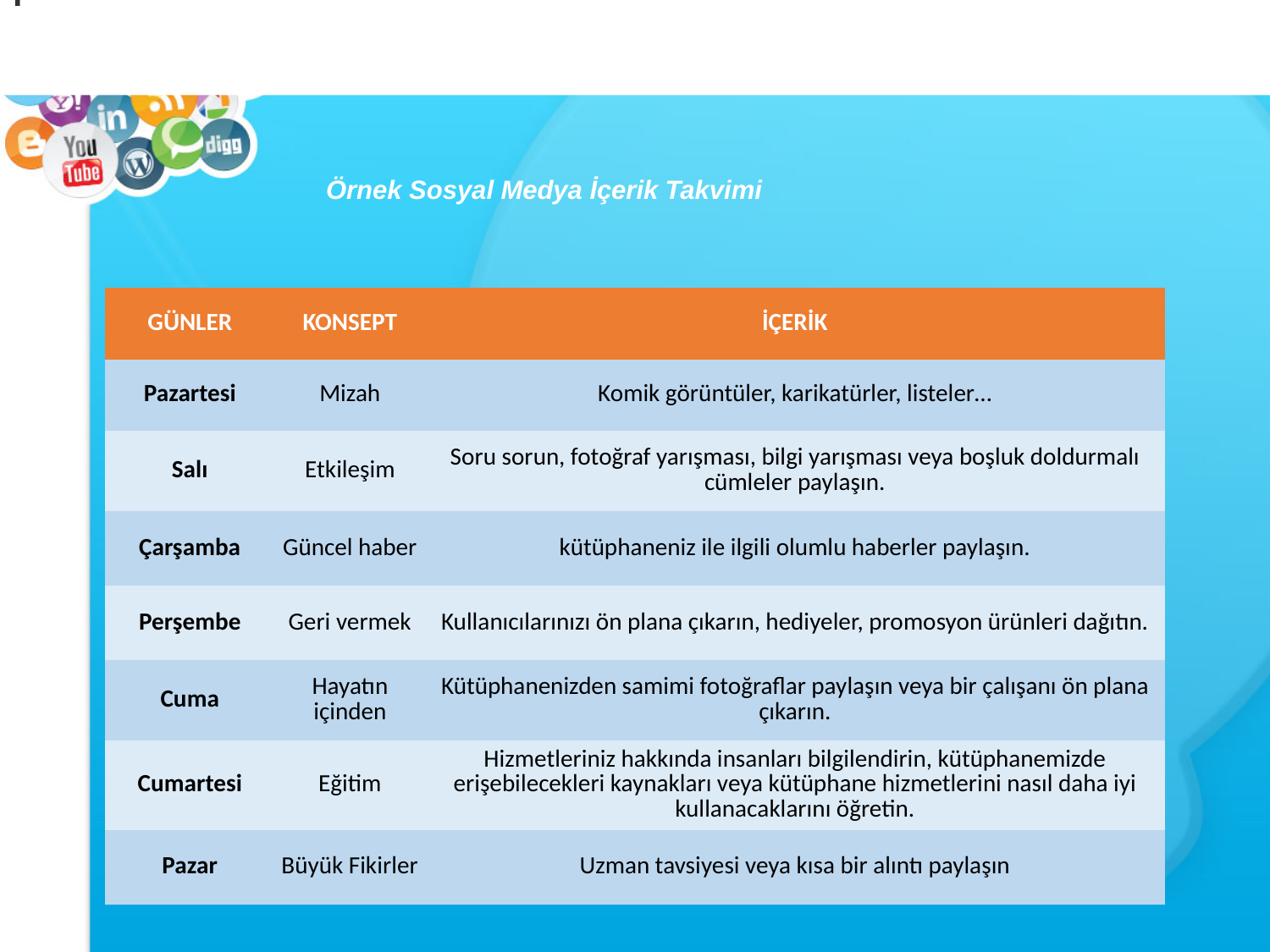

i

# Örnek Sosyal Medya İçerik Takvimi
| GÜNLER | KONSEPT | İÇERİK |
| --- | --- | --- |
| Pazartesi | Mizah | Komik görüntüler, karikatürler, listeler… |
| Salı | Etkileşim | Soru sorun, fotoğraf yarışması, bilgi yarışması veya boşluk doldurmalı cümleler paylaşın. |
| Çarşamba | Güncel haber | kütüphaneniz ile ilgili olumlu haberler paylaşın. |
| Perşembe | Geri vermek | Kullanıcılarınızı ön plana çıkarın, hediyeler, promosyon ürünleri dağıtın. |
| Cuma | Hayatın içinden | Kütüphanenizden samimi fotoğraflar paylaşın veya bir çalışanı ön plana çıkarın. |
| Cumartesi | Eğitim | Hizmetleriniz hakkında insanları bilgilendirin, kütüphanemizde erişebilecekleri kaynakları veya kütüphane hizmetlerini nasıl daha iyi kullanacaklarını öğretin. |
| Pazar | Büyük Fikirler | Uzman tavsiyesi veya kısa bir alıntı paylaşın |